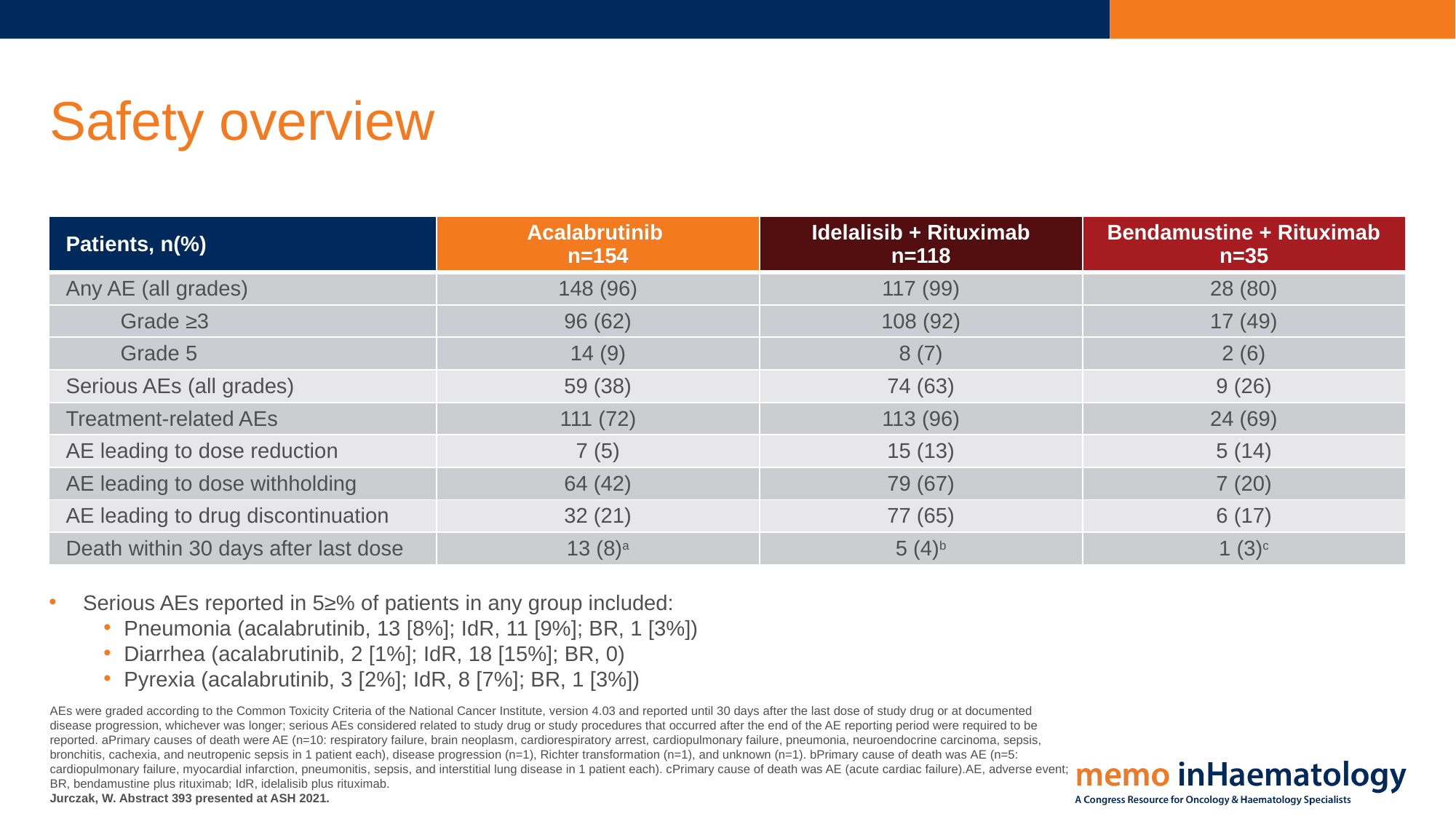

# Safety overview
| Patients, n(%) | Acalabrutinib  n=154 | Idelalisib + Rituximab n=118 | Bendamustine + Rituximab n=35 |
| --- | --- | --- | --- |
| Any AE (all grades) | 148 (96) | 117 (99) | 28 (80) |
| Grade ≥3 | 96 (62) | 108 (92) | 17 (49) |
| Grade 5 | 14 (9) | 8 (7) | 2 (6) |
| Serious AEs (all grades) | 59 (38) | 74 (63) | 9 (26) |
| Treatment-related AEs | 111 (72) | 113 (96) | 24 (69) |
| AE leading to dose reduction | 7 (5) | 15 (13) | 5 (14) |
| AE leading to dose withholding | 64 (42) | 79 (67) | 7 (20) |
| AE leading to drug discontinuation | 32 (21) | 77 (65) | 6 (17) |
| Death within 30 days after last dose | 13 (8)a | 5 (4)b | 1 (3)c |
Serious AEs reported in 5≥% of patients in any group included:
Pneumonia (acalabrutinib, 13 [8%]; IdR, 11 [9%]; BR, 1 [3%])
Diarrhea (acalabrutinib, 2 [1%]; IdR, 18 [15%]; BR, 0)
Pyrexia (acalabrutinib, 3 [2%]; IdR, 8 [7%]; BR, 1 [3%])
AEs were graded according to the Common Toxicity Criteria of the National Cancer Institute, version 4.03 and reported until 30 days after the last dose of study drug or at documented disease progression, whichever was longer; serious AEs considered related to study drug or study procedures that occurred after the end of the AE reporting period were required to be reported. aPrimary causes of death were AE (n=10: respiratory failure, brain neoplasm, cardiorespiratory arrest, cardiopulmonary failure, pneumonia, neuroendocrine carcinoma, sepsis, bronchitis, cachexia, and neutropenic sepsis in 1 patient each), disease progression (n=1), Richter transformation (n=1), and unknown (n=1). bPrimary cause of death was AE (n=5: cardiopulmonary failure, myocardial infarction, pneumonitis, sepsis, and interstitial lung disease in 1 patient each). cPrimary cause of death was AE (acute cardiac failure).AE, adverse event; BR, bendamustine plus rituximab; IdR, idelalisib plus rituximab.
Jurczak, W. Abstract 393 presented at ASH 2021.